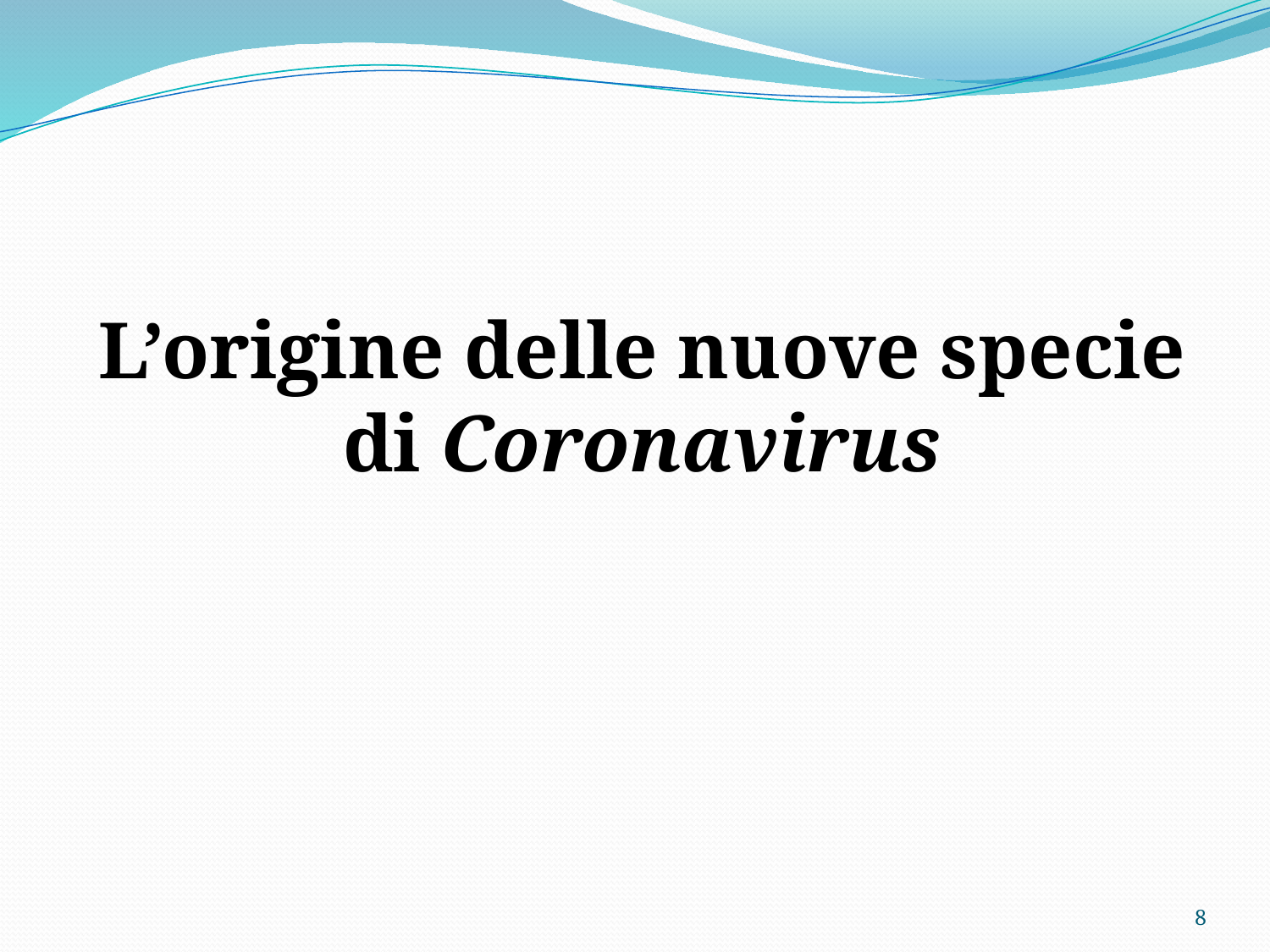

L’origine delle nuove specie di Coronavirus

8